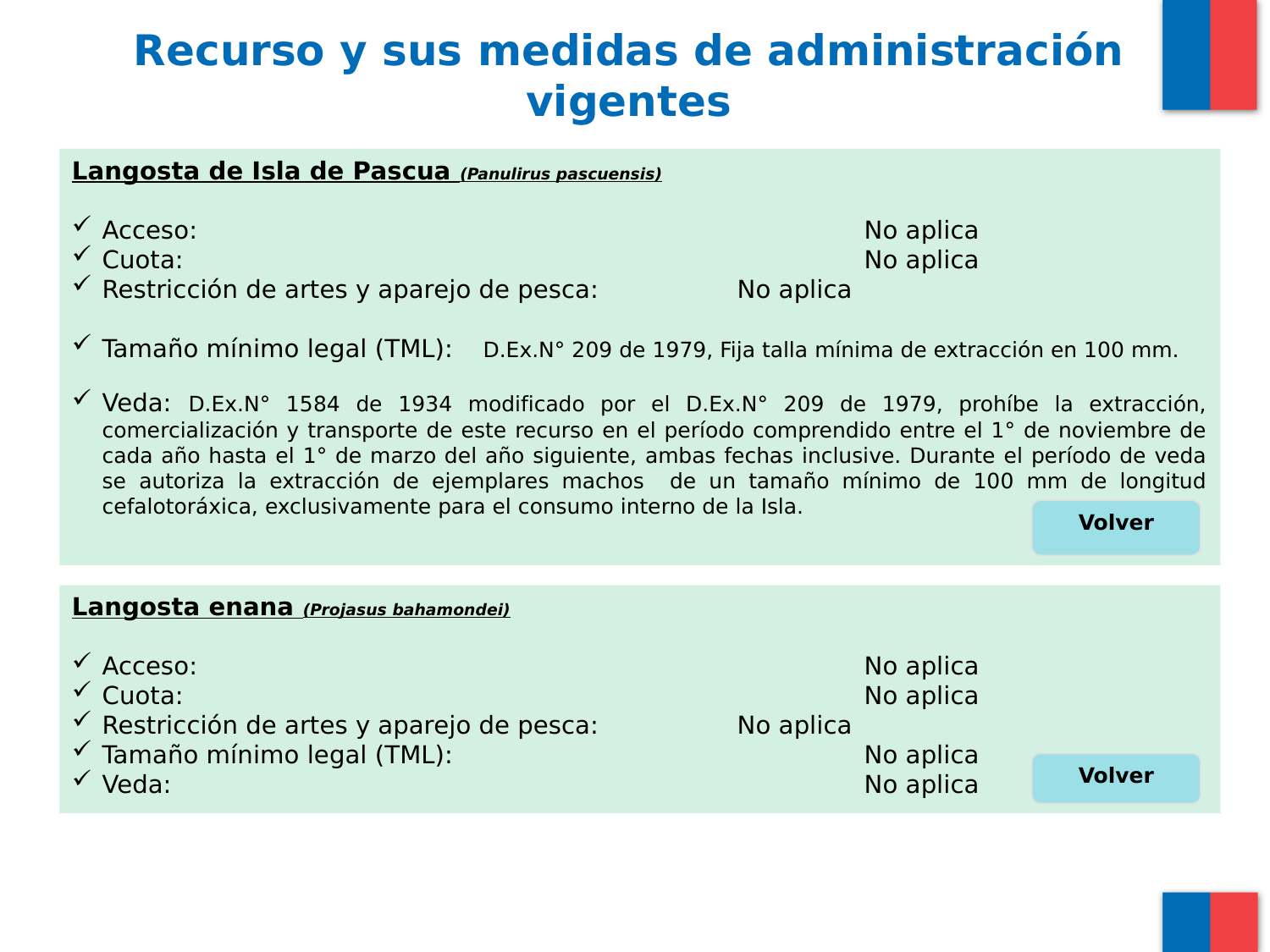

# Recurso y sus medidas de administración vigentes
Langosta de Isla de Pascua (Panulirus pascuensis)

Acceso: 						No aplica
Cuota:						No aplica
Restricción de artes y aparejo de pesca:		No aplica

Tamaño mínimo legal (TML):	D.Ex.N° 209 de 1979, Fija talla mínima de extracción en 100 mm.

Veda: D.Ex.N° 1584 de 1934 modificado por el D.Ex.N° 209 de 1979, prohíbe la extracción, comercialización y transporte de este recurso en el período comprendido entre el 1° de noviembre de cada año hasta el 1° de marzo del año siguiente, ambas fechas inclusive. Durante el período de veda se autoriza la extracción de ejemplares machos  de un tamaño mínimo de 100 mm de longitud cefalotoráxica, exclusivamente para el consumo interno de la Isla.

Volver
Langosta enana (Projasus bahamondei)

Acceso: 						No aplica
Cuota:						No aplica
Restricción de artes y aparejo de pesca:		No aplica
Tamaño mínimo legal (TML):				No aplica
Veda: 						No aplica

Volver